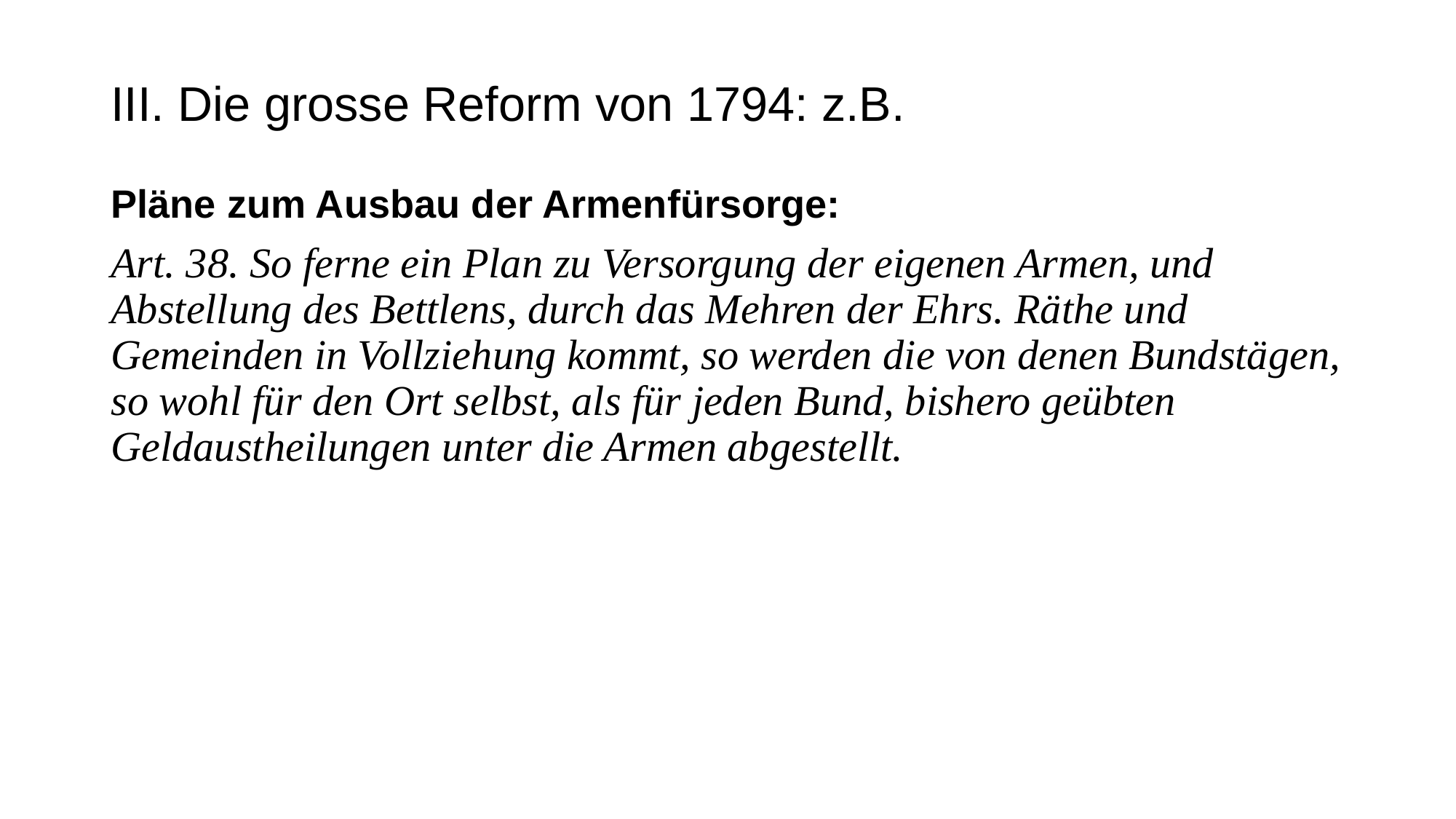

# III. Die grosse Reform von 1794: z.B.
Pläne zum Ausbau der Armenfürsorge:
Art. 38. So ferne ein Plan zu Versorgung der eigenen Armen, und Abstellung des Bettlens, durch das Mehren der Ehrs. Räthe und Gemeinden in Vollziehung kommt, so werden die von denen Bundstägen, so wohl für den Ort selbst, als für jeden Bund, bishero geübten Geldaustheilungen unter die Armen abgestellt.